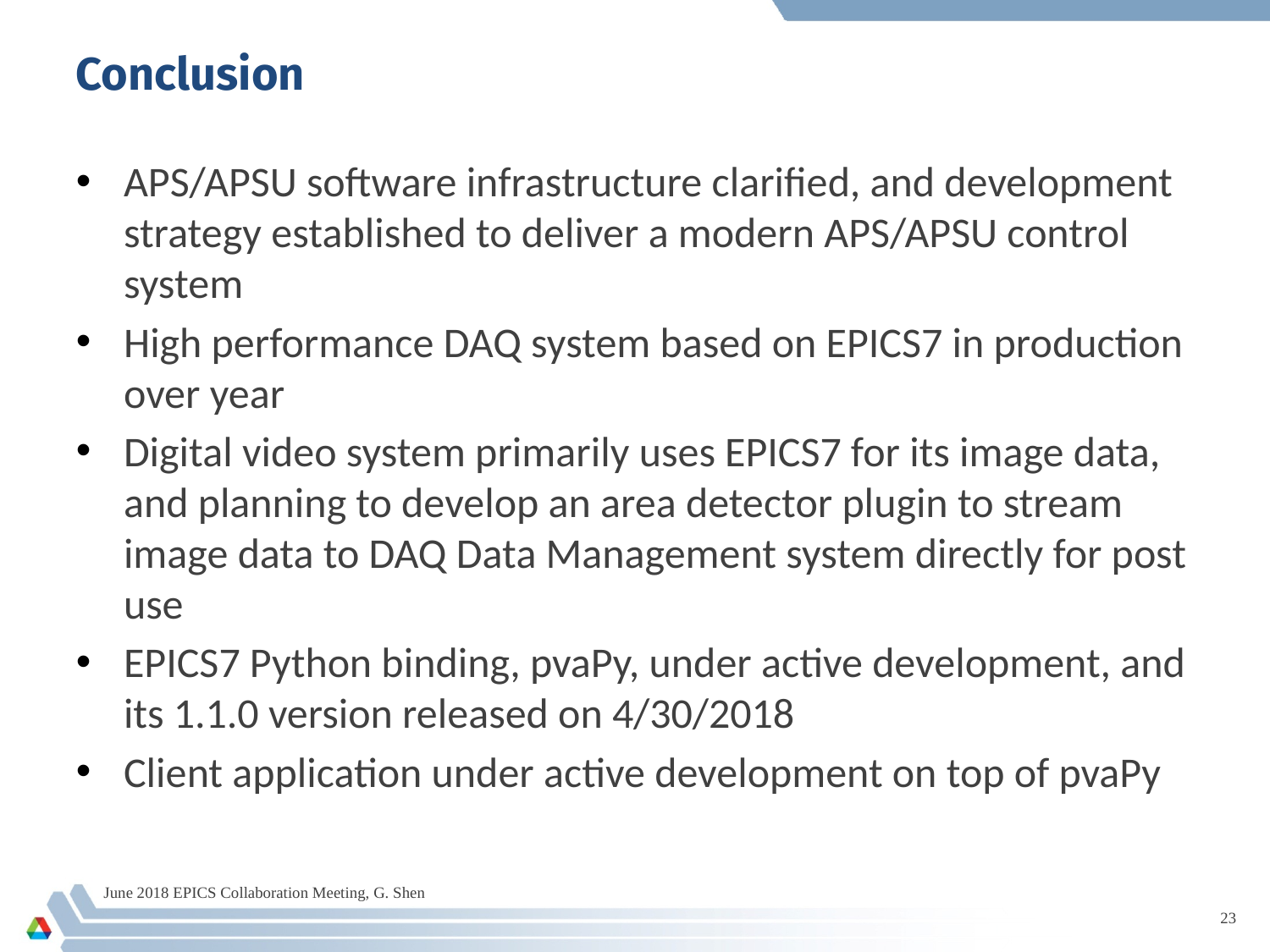

# Conclusion
APS/APSU software infrastructure clarified, and development strategy established to deliver a modern APS/APSU control system
High performance DAQ system based on EPICS7 in production over year
Digital video system primarily uses EPICS7 for its image data, and planning to develop an area detector plugin to stream image data to DAQ Data Management system directly for post use
EPICS7 Python binding, pvaPy, under active development, and its 1.1.0 version released on 4/30/2018
Client application under active development on top of pvaPy
June 2018 EPICS Collaboration Meeting, G. Shen
23